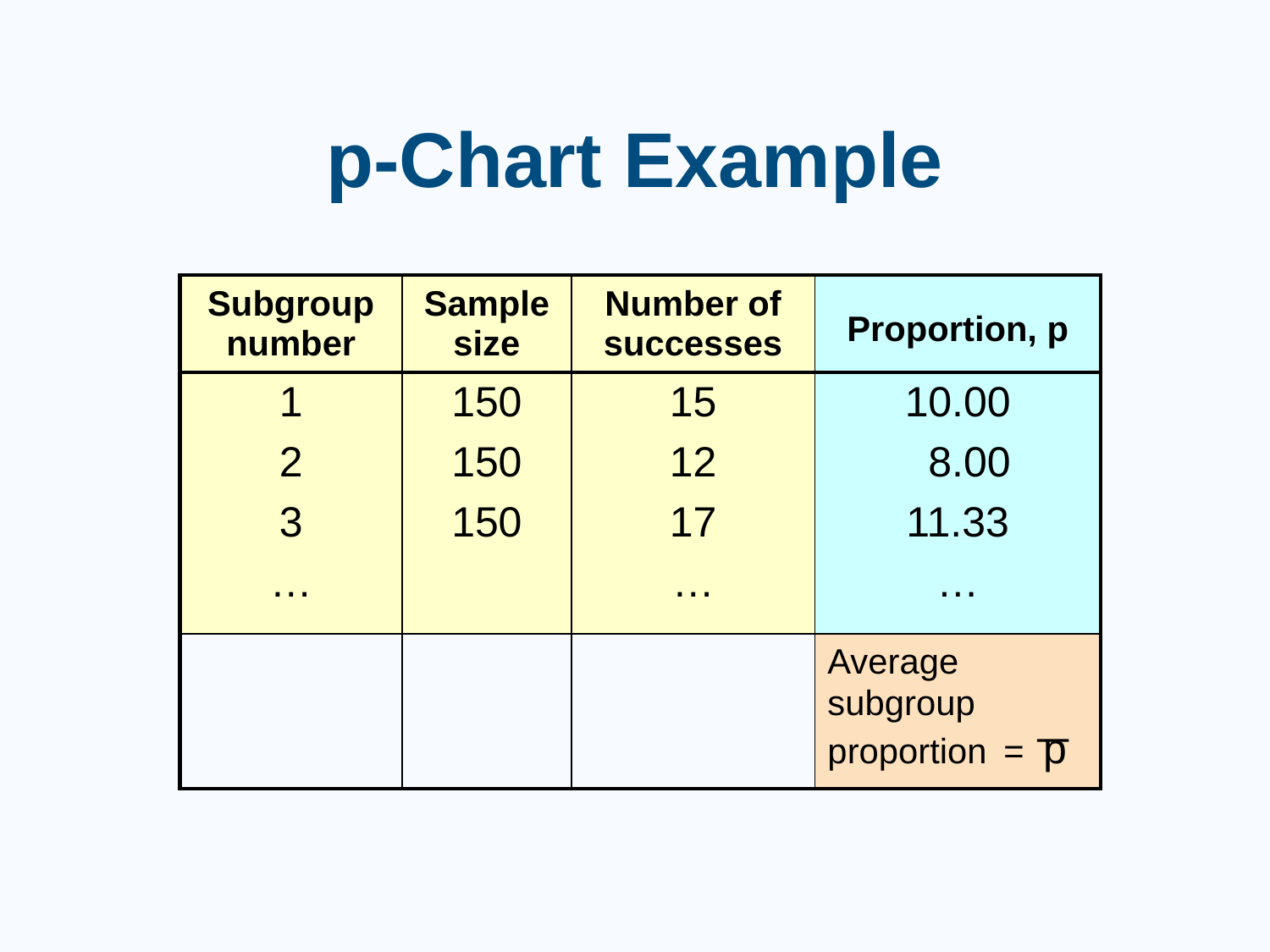

# p-Chart Example
| Subgroup number | Sample size | Number of successes | Proportion, p |
| --- | --- | --- | --- |
| 1 2 3 … | 150 150 150 | 15 12 17 … | 10.00 8.00 11.33 … |
|  |  |  | Average subgroup proportion = p |